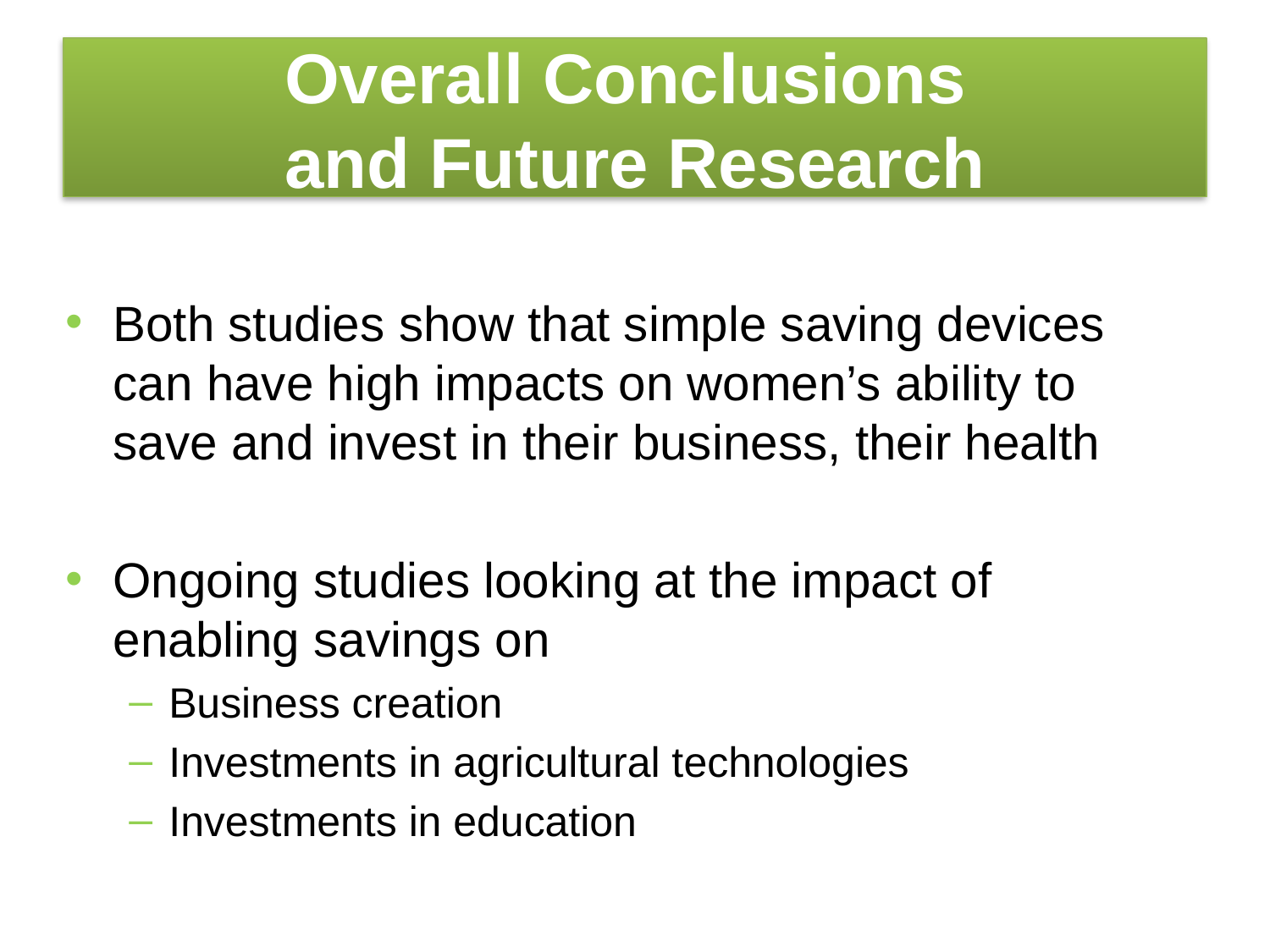

# Overall Conclusions and Future Research
Both studies show that simple saving devices can have high impacts on women’s ability to save and invest in their business, their health

Ongoing studies looking at the impact of enabling savings on
Business creation
Investments in agricultural technologies
Investments in education